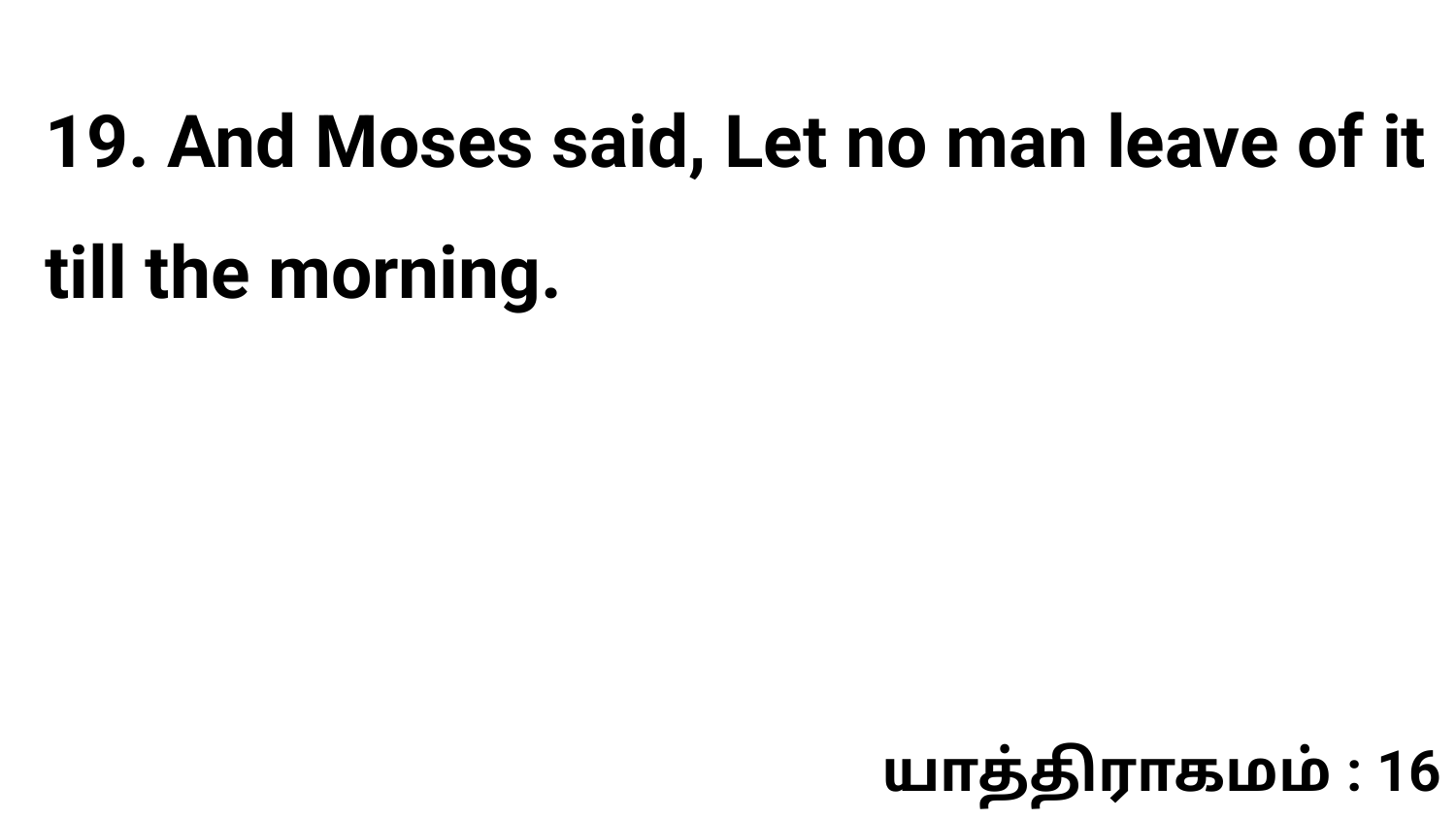

19. And Moses said, Let no man leave of it till the morning.
யாத்திராகமம் : 16